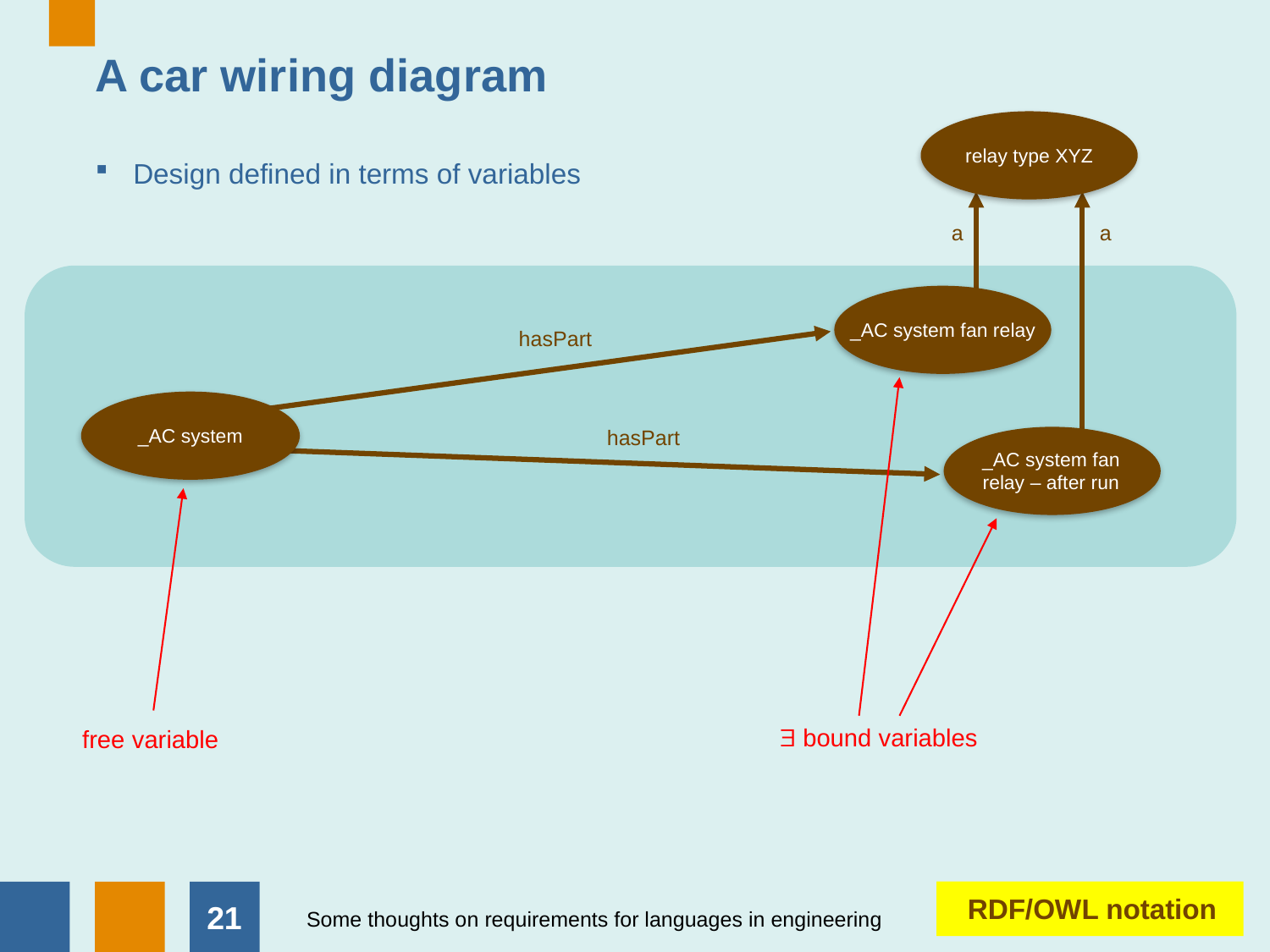

# A car wiring diagram
relay type XYZ
Design defined in terms of variables

a
a

_AC system fan relay
hasPart
_AC system
hasPart

_AC system fan relay – after run
 ∃ bound variables
free variable

RDF/OWL notation
21